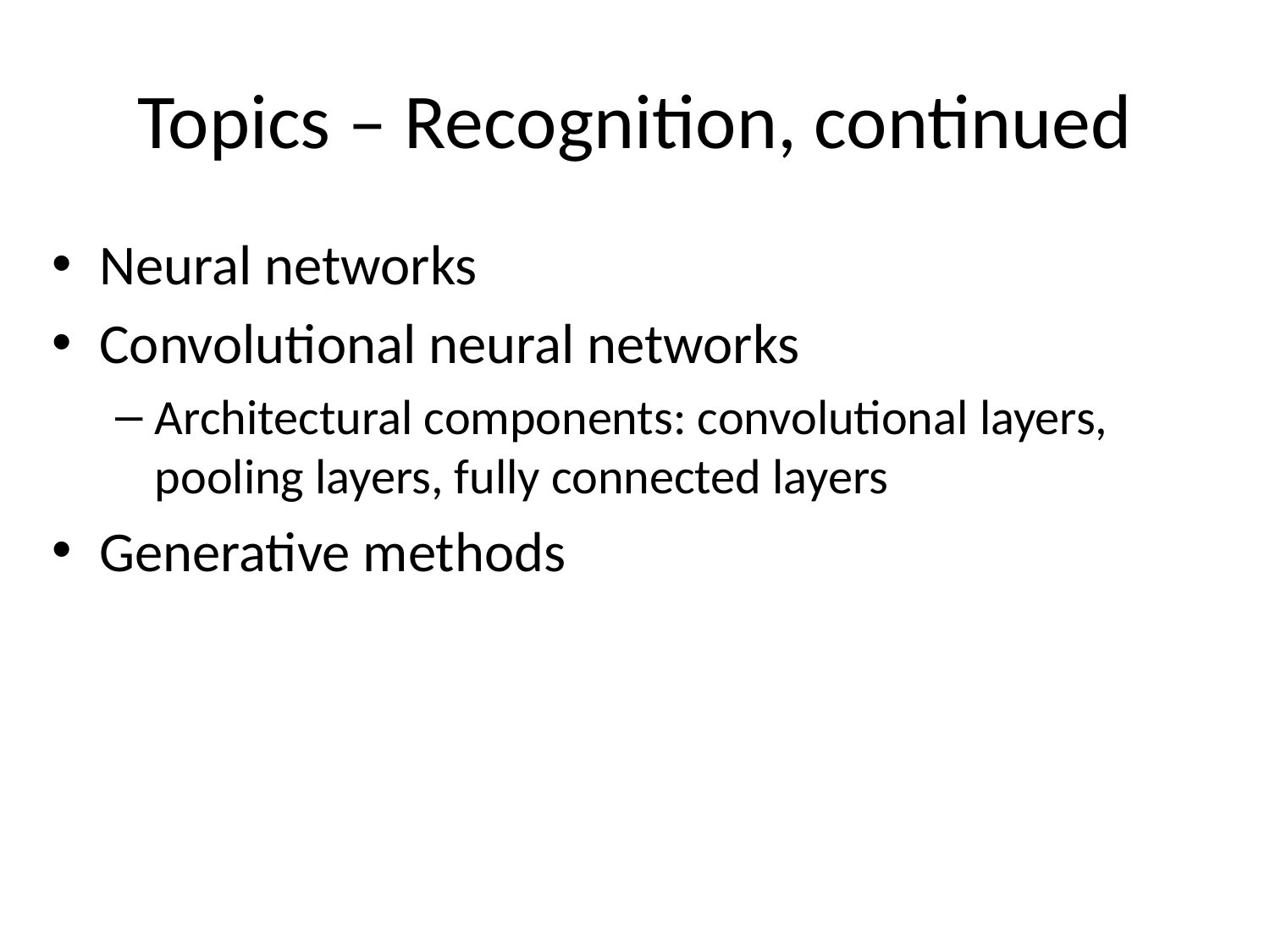

# Topics – Recognition, continued
Neural networks
Convolutional neural networks
Architectural components: convolutional layers, pooling layers, fully connected layers
Generative methods